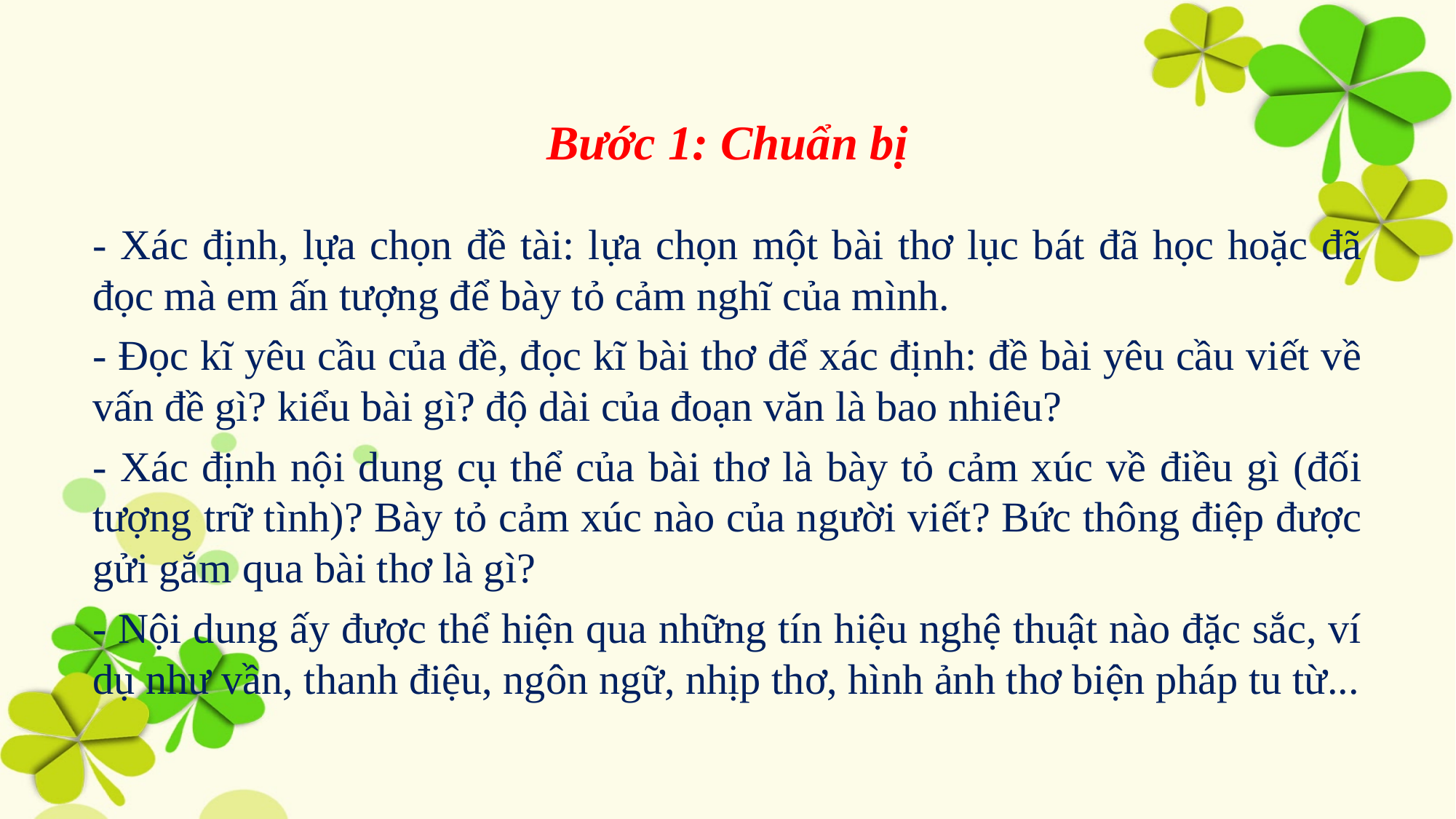

Bước 1: Chuẩn bị
- Xác định, lựa chọn đề tài: lựa chọn một bài thơ lục bát đã học hoặc đã đọc mà em ấn tượng để bày tỏ cảm nghĩ của mình.
- Đọc kĩ yêu cầu của đề, đọc kĩ bài thơ để xác định: đề bài yêu cầu viết về vấn đề gì? kiểu bài gì? độ dài của đoạn văn là bao nhiêu?
- Xác định nội dung cụ thể của bài thơ là bày tỏ cảm xúc về điều gì (đối tượng trữ tình)? Bày tỏ cảm xúc nào của người viết? Bức thông điệp được gửi gắm qua bài thơ là gì?
- Nội dung ấy được thể hiện qua những tín hiệu nghệ thuật nào đặc sắc, ví dụ như vần, thanh điệu, ngôn ngữ, nhịp thơ, hình ảnh thơ biện pháp tu từ...